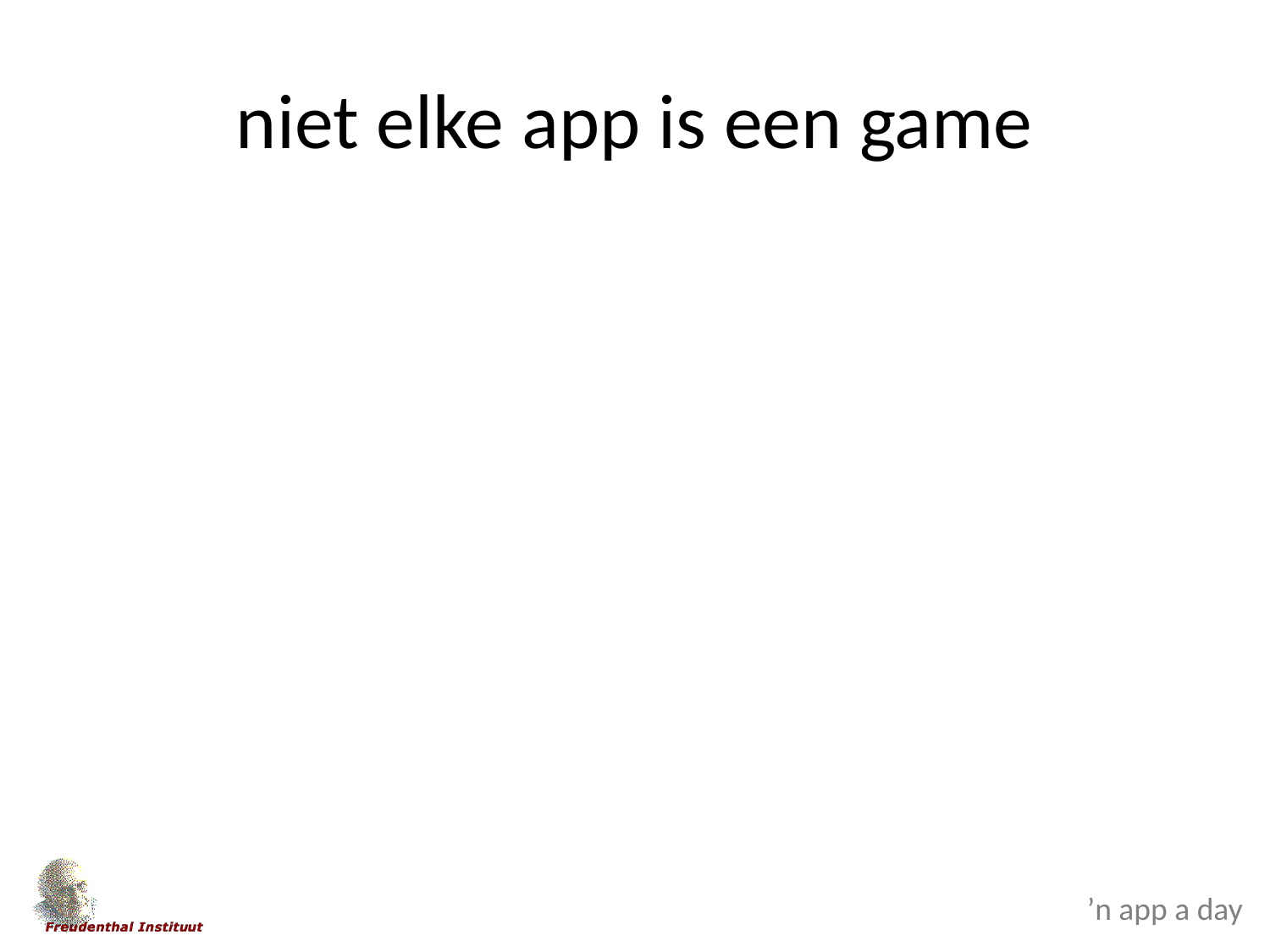

# niet elke app is een game